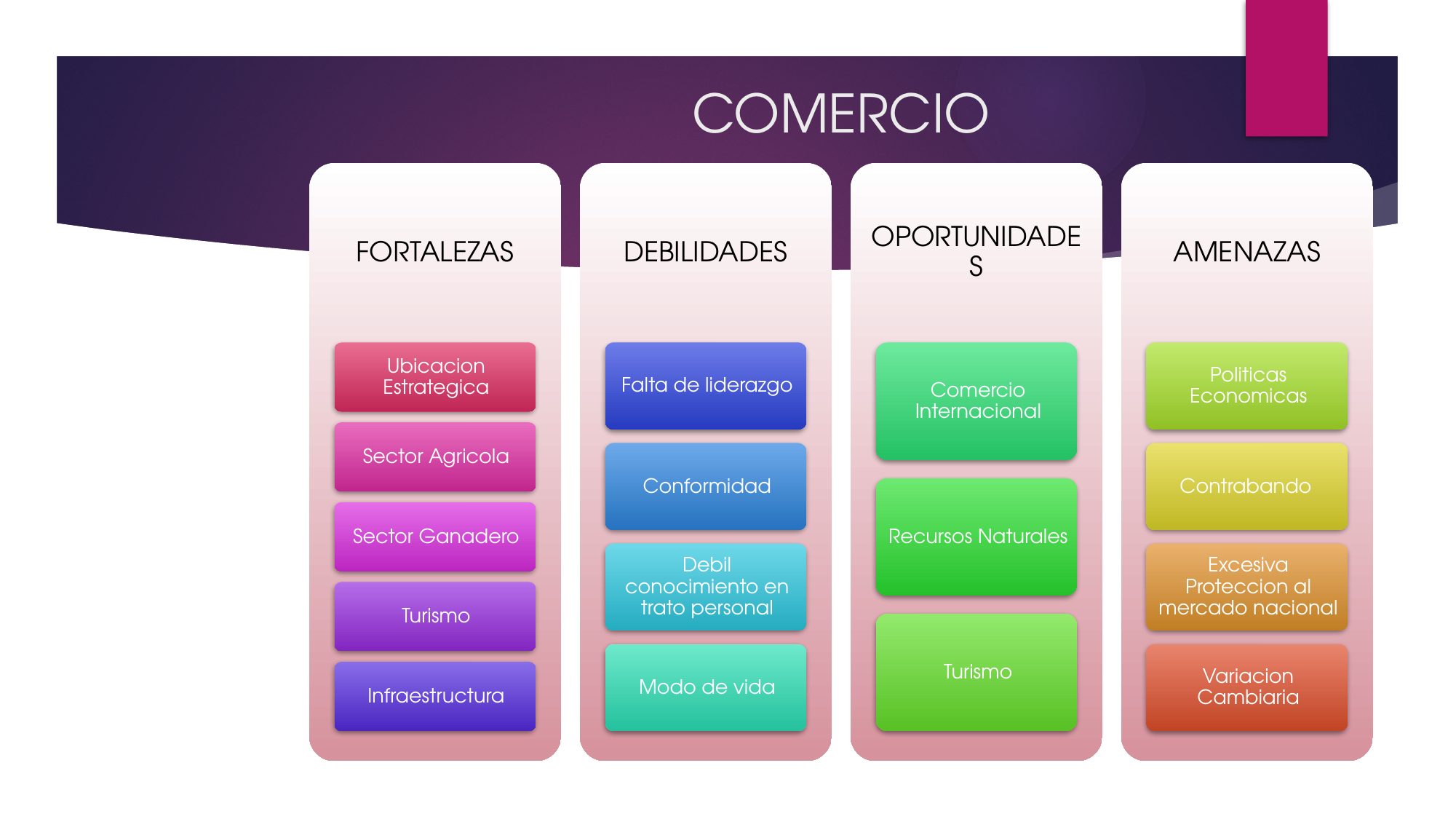

# COMERCIO
FORTALEZAS
Ubicacion Estrategica
Sector Agricola
Sector Ganadero
Turismo
Infraestructura
DEBILIDADES
Falta de liderazgo
Conformidad
Debil conocimiento en trato personal
Modo de vida
OPORTUNIDADES
Comercio Internacional
Recursos Naturales
Turismo
AMENAZAS
Politicas Economicas
Contrabando
Excesiva Proteccion al mercado nacional
Variacion Cambiaria